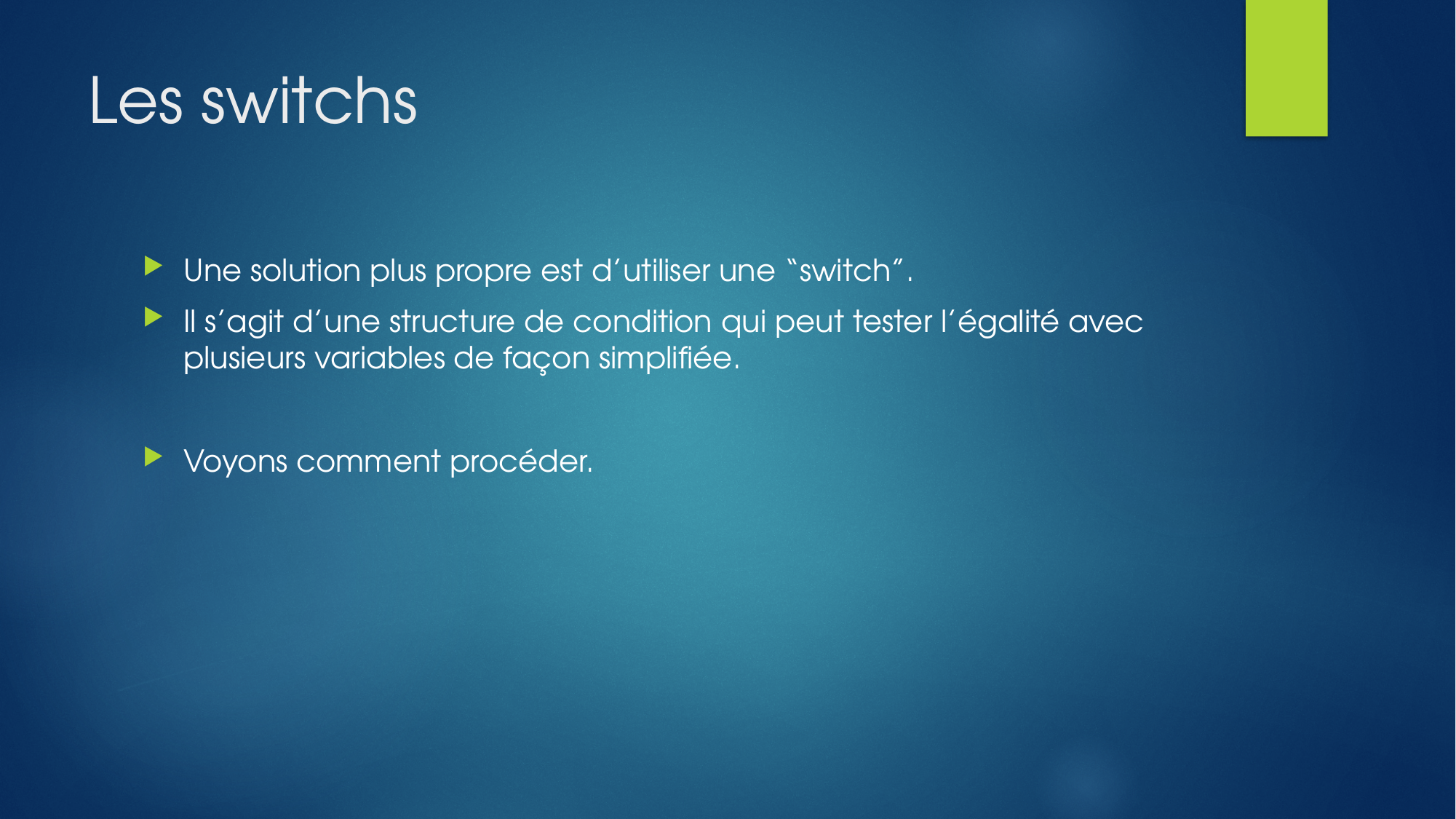

# Les switchs
Une solution plus propre est d’utiliser une “switch”.
Il s’agit d’une structure de condition qui peut tester l’égalité avec plusieurs variables de façon simplifiée.

Voyons comment procéder.